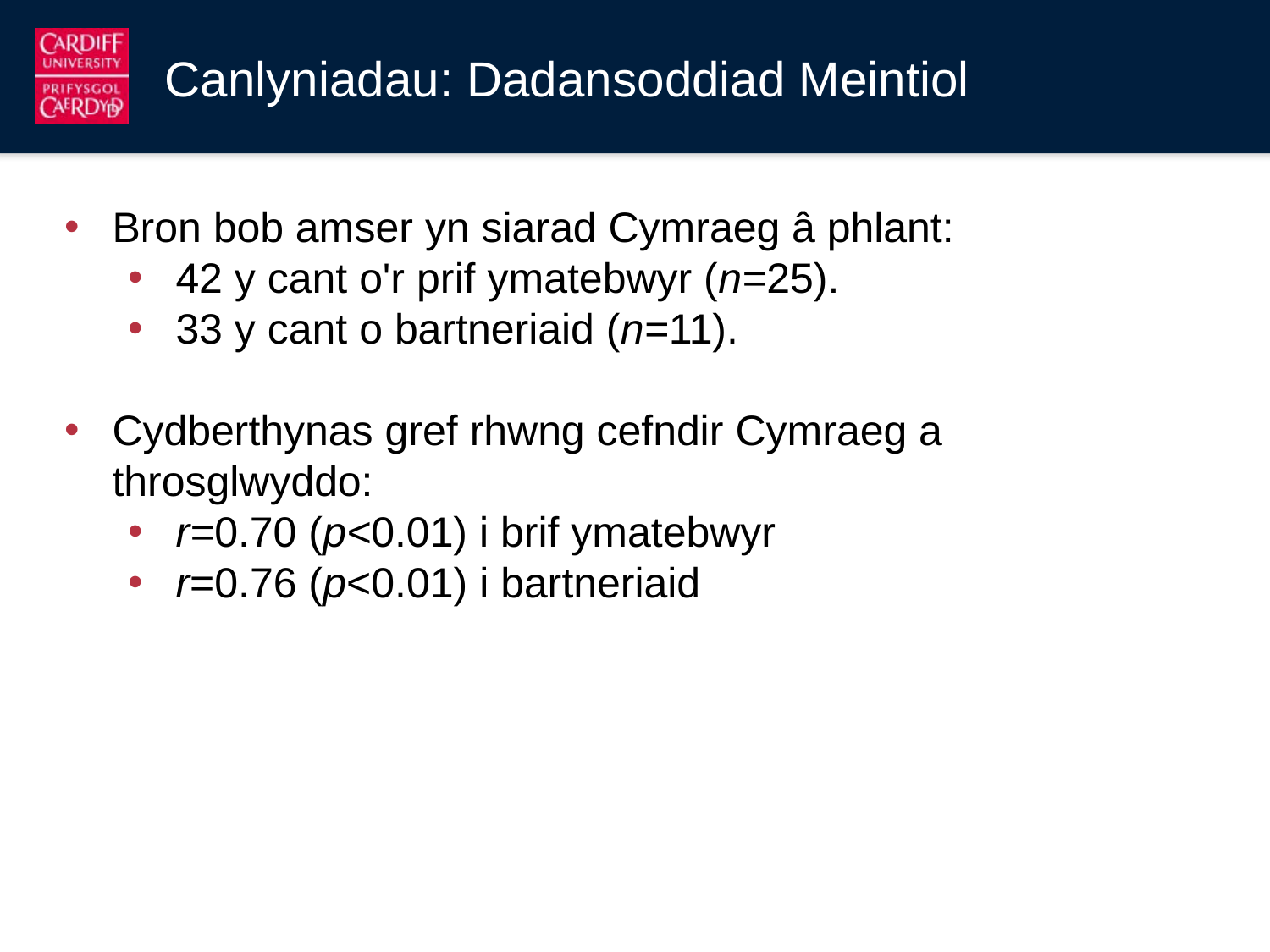

Canlyniadau: Dadansoddiad Meintiol
Bron bob amser yn siarad Cymraeg â phlant:
42 y cant o'r prif ymatebwyr (n=25).
33 y cant o bartneriaid (n=11).

Cydberthynas gref rhwng cefndir Cymraeg a throsglwyddo:
r=0.70 (p<0.01) i brif ymatebwyr
r=0.76 (p<0.01) i bartneriaid